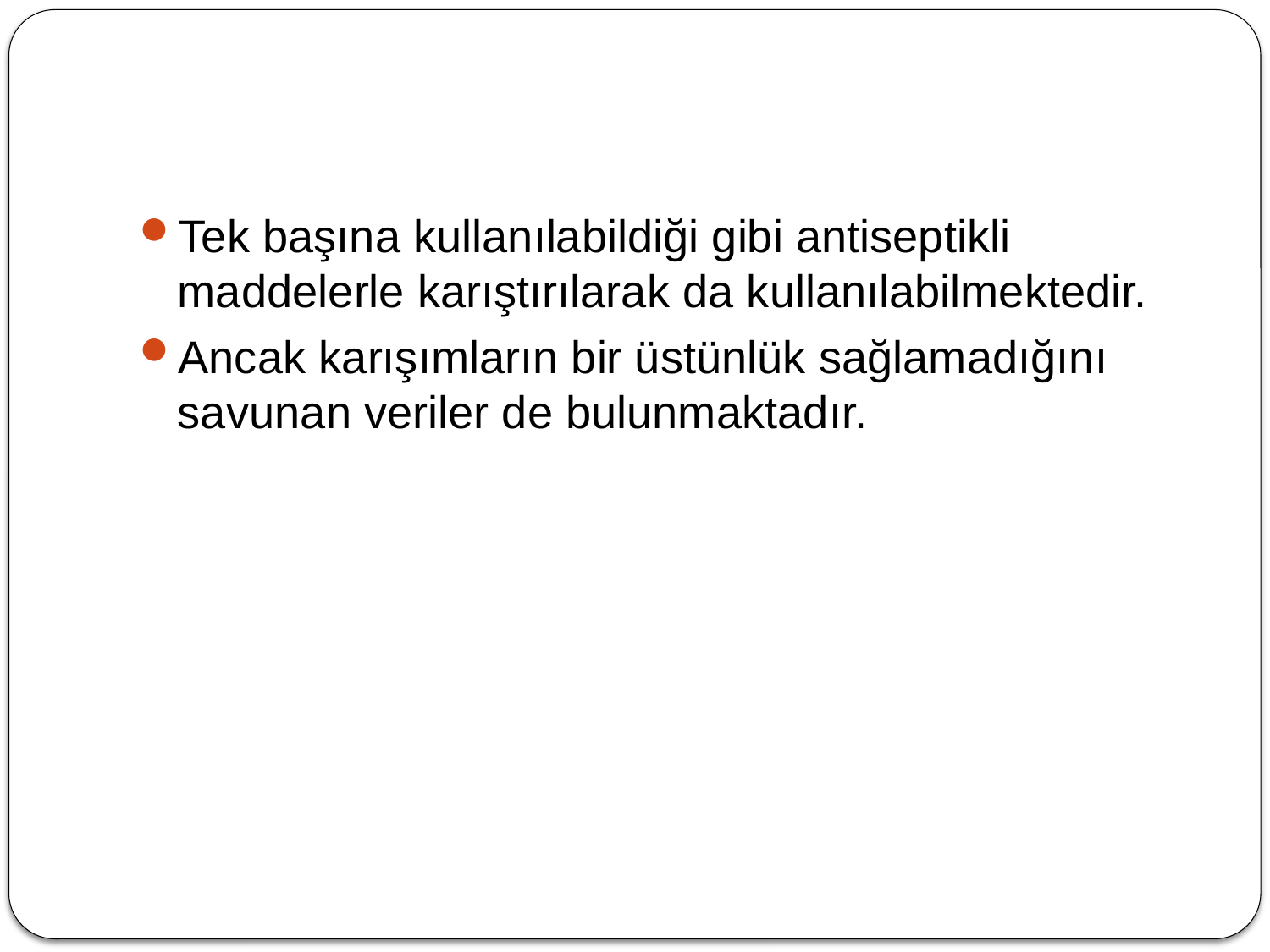

#
Tek başına kullanılabildiği gibi antiseptikli maddelerle karıştırılarak da kullanılabilmektedir.
Ancak karışımların bir üstünlük sağlamadığını savunan veriler de bulunmaktadır.